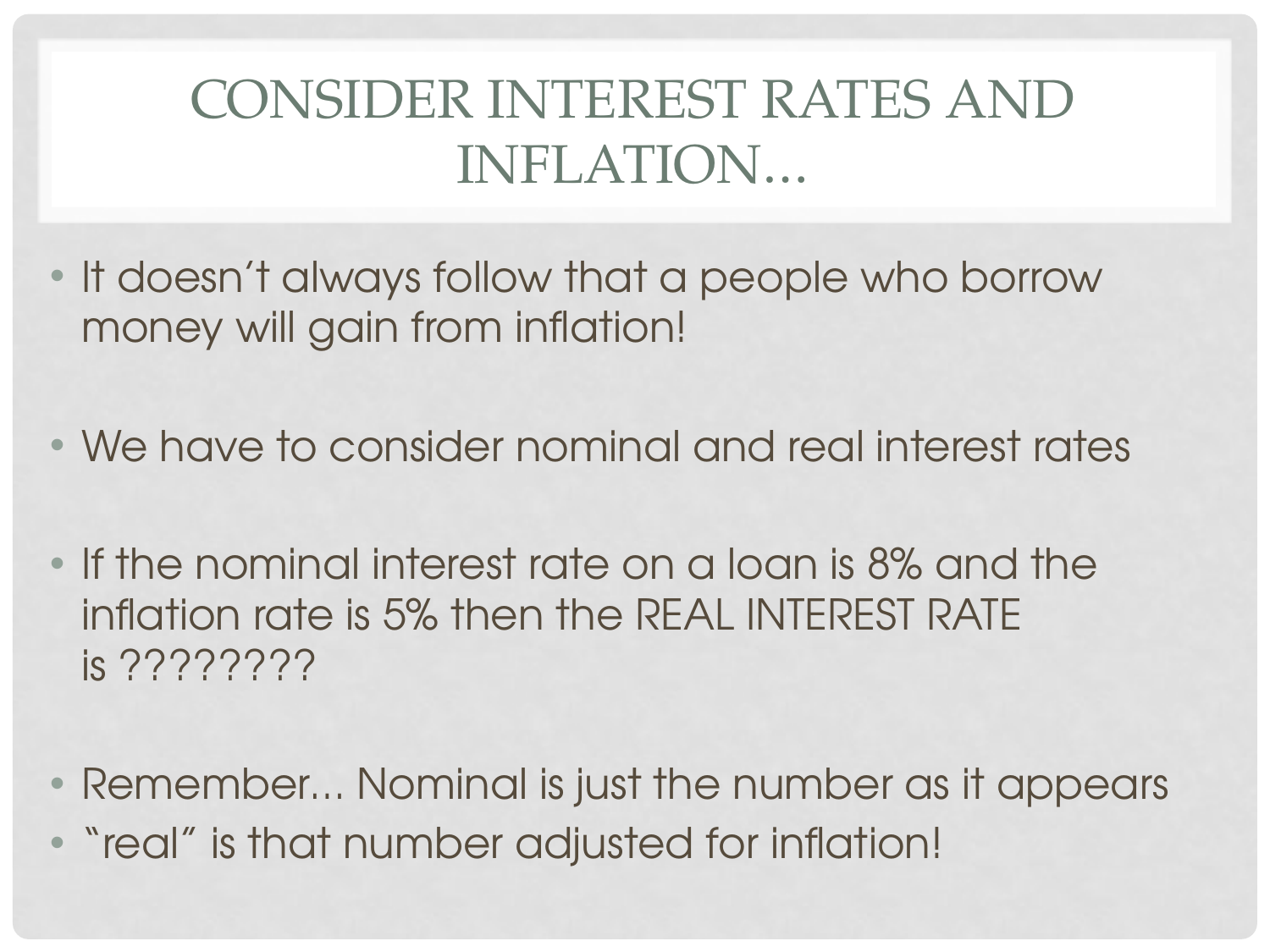

# Consider interest Rates and inflation…
It doesn’t always follow that a people who borrow money will gain from inflation!

We have to consider nominal and real interest rates

If the nominal interest rate on a loan is 8% and the inflation rate is 5% then the REAL INTEREST RATE is ????????

Remember… Nominal is just the number as it appears
“real” is that number adjusted for inflation!